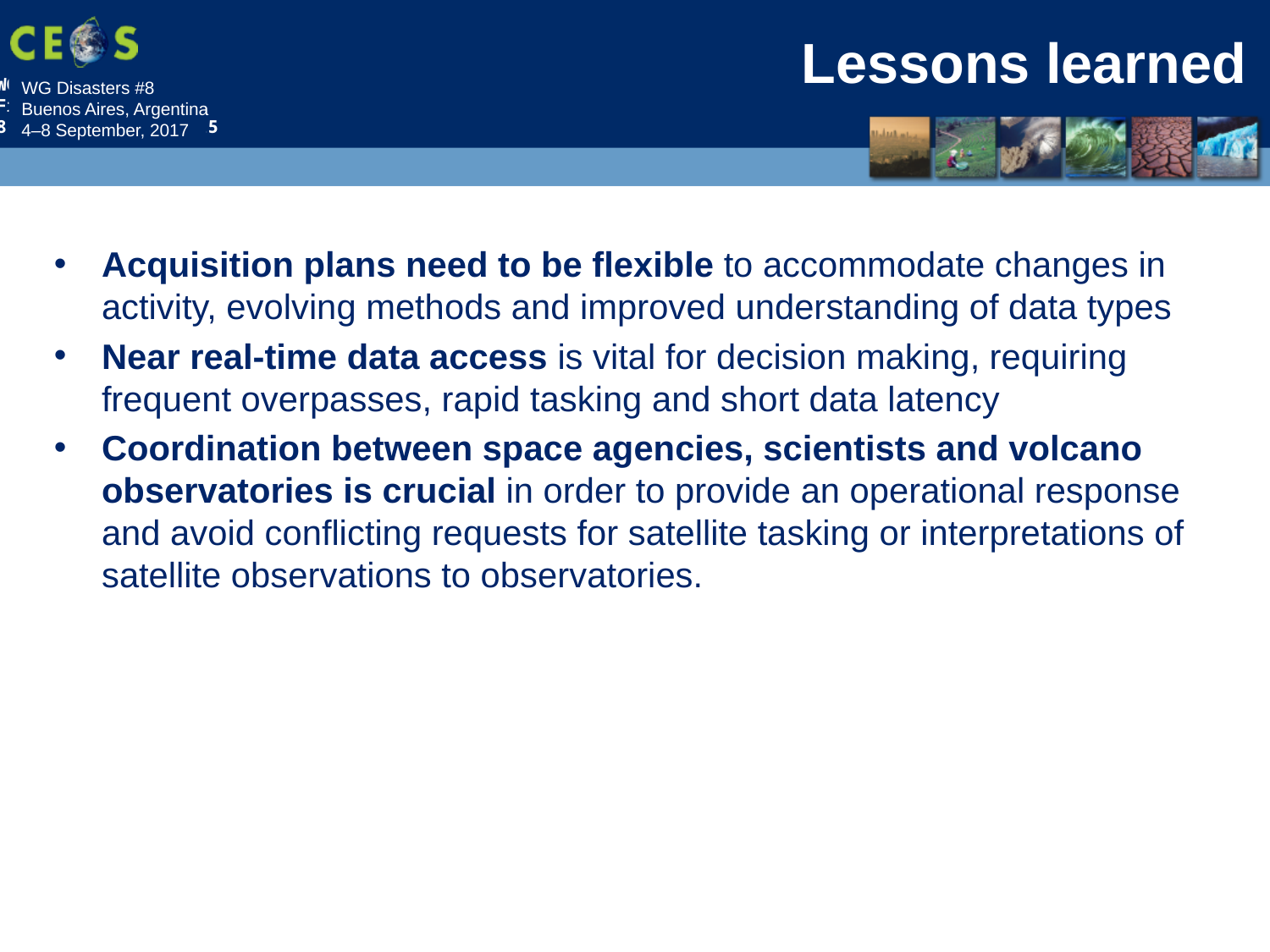

# Lessons learned
Acquisition plans need to be flexible to accommodate changes in activity, evolving methods and improved understanding of data types
Near real-time data access is vital for decision making, requiring frequent overpasses, rapid tasking and short data latency
Coordination between space agencies, scientists and volcano  observatories is crucial in order to provide an operational response and avoid conflicting requests for satellite tasking or interpretations of satellite observations to observatories.